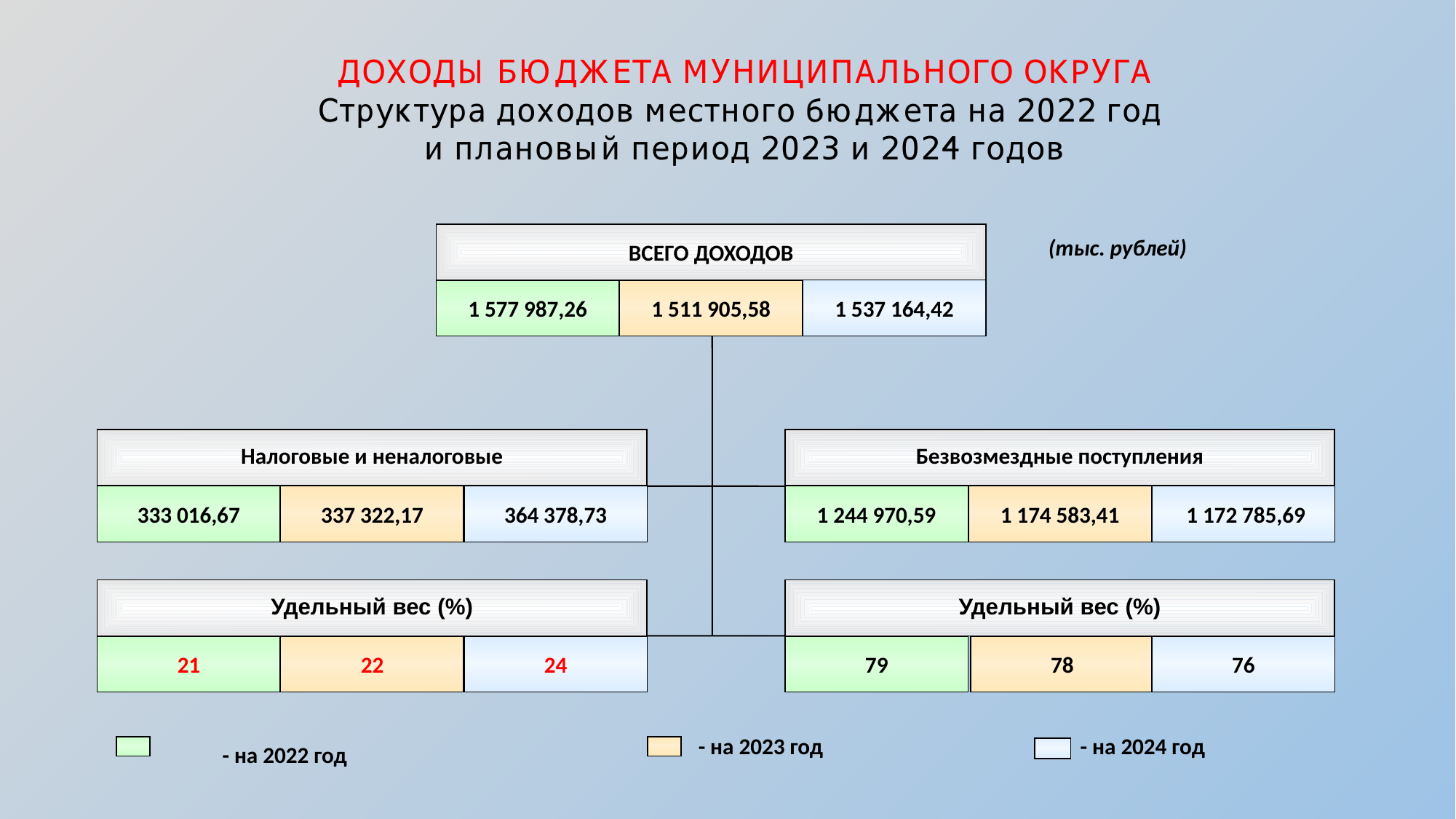

ДОХОДЫ БЮДЖЕТА МУНИЦИПАЛЬНОГО ОКРУГА
Структура доходов местного бюджета на 2022 год
и плановый период 2023 и 2024 годов
ВСЕГО ДОХОДОВ
1 537 164,42
1 577 987,26
1 511 905,58
(тыс. рублей)

Налоговые и неналоговые
333 016,67
337 322,17
364 378,73
Безвозмездные поступления
1 244 970,59
1 174 583,41
 1 172 785,69

Удельный вес (%)
21
22
24
Удельный вес (%)
79
78
76
- на 2023 год
- на 2024 год
- на 2022 год